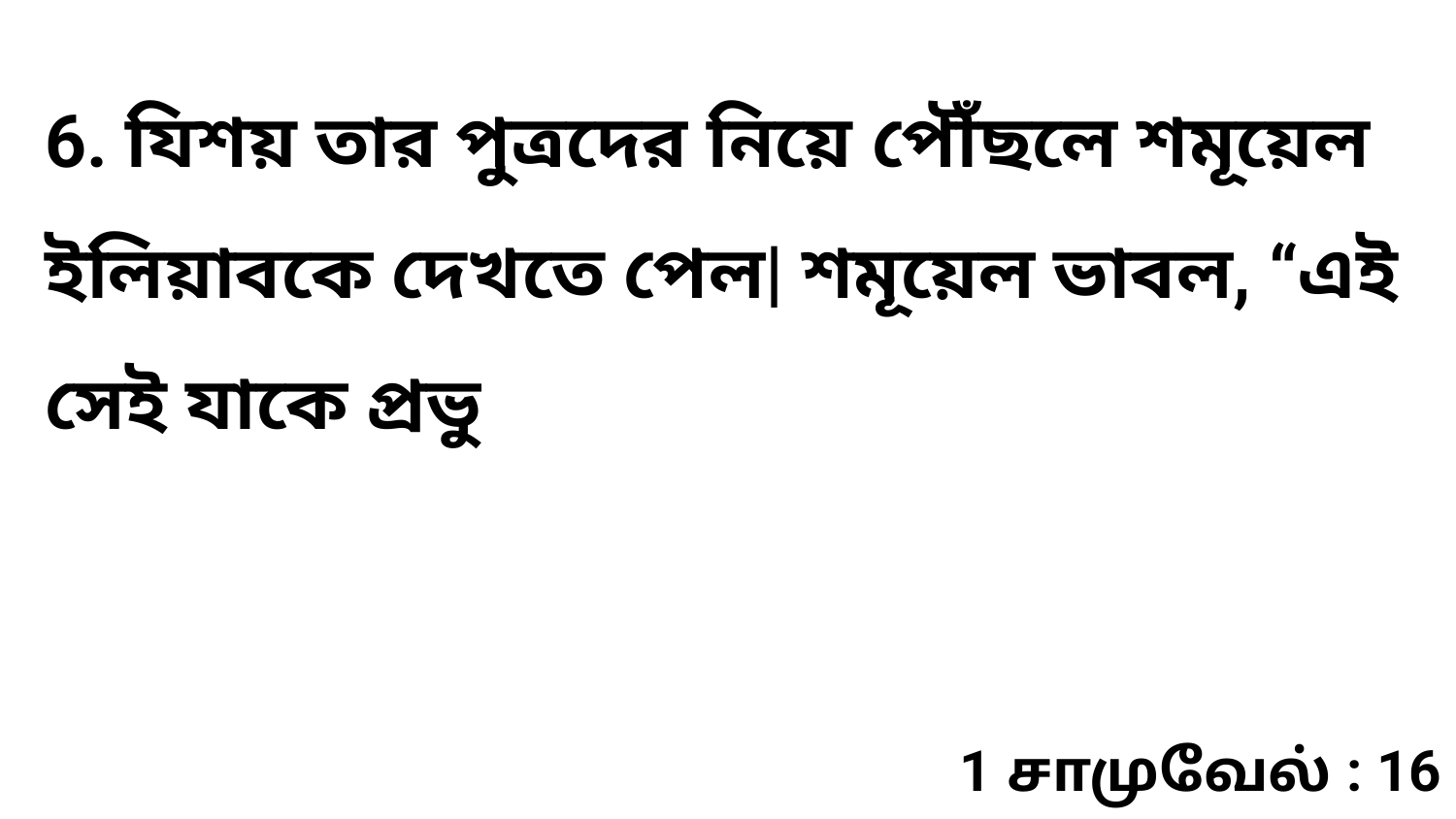

6. যিশয় তার পুত্রদের নিয়ে পৌঁছলে শমূয়েল ইলিয়াবকে দেখতে পেল| শমূয়েল ভাবল, “এই সেই যাকে প্রভু
1 சாமுவேல் : 16